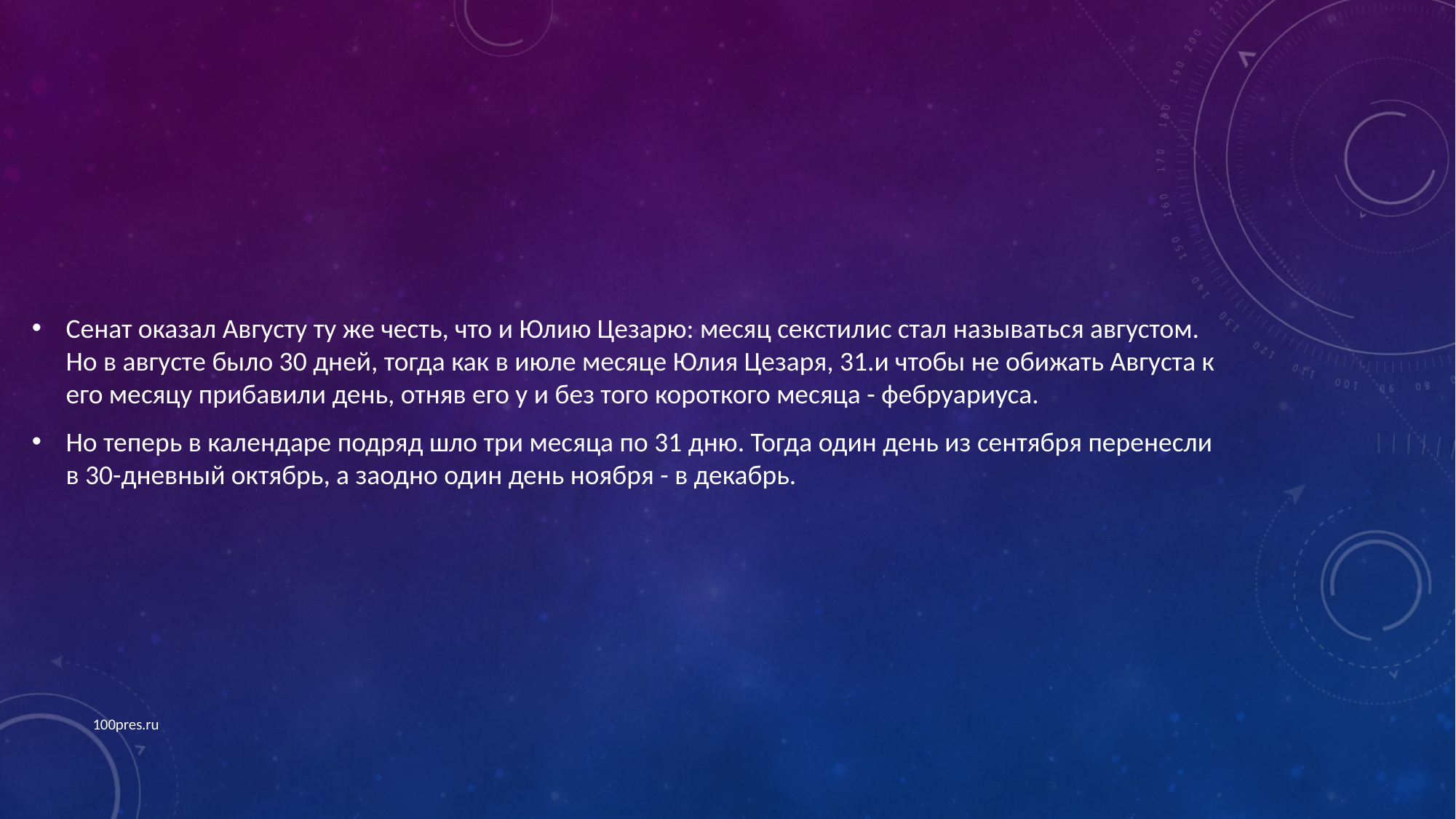

Сенат оказал Августу ту же честь, что и Юлию Цезарю: месяц секстилис стал называться августом. Но в августе было 30 дней, тогда как в июле месяце Юлия Цезаря, 31.и чтобы не обижать Августа к его месяцу прибавили день, отняв его у и без того короткого месяца - фебруариуса.
Но теперь в календаре подряд шло три месяца по 31 дню. Тогда один день из сентября перенесли в 30-дневный октябрь, а заодно один день ноября - в декабрь.

100pres.ru